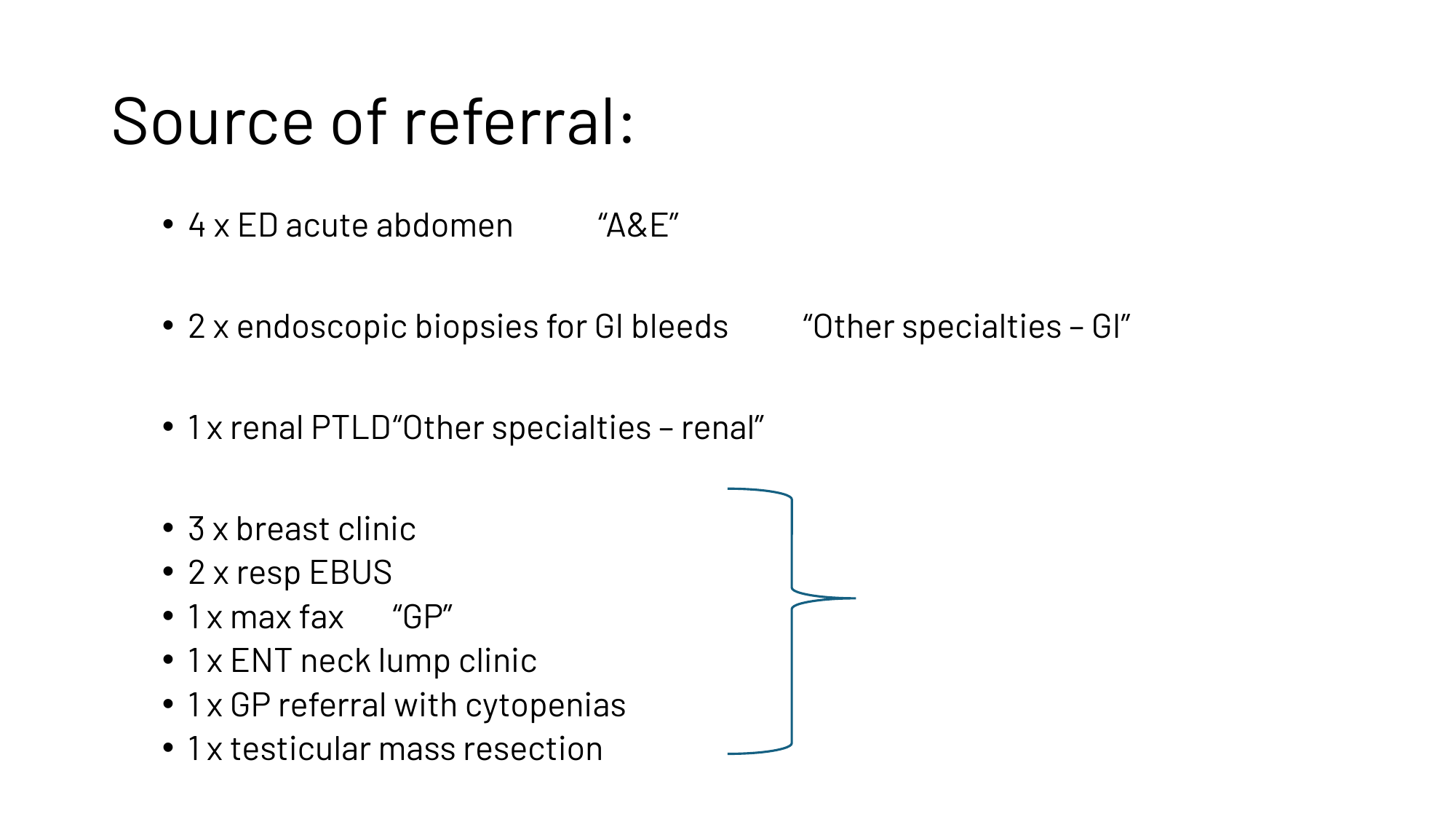

# Source of referral:
4 x ED acute abdomen 			“A&E”

2 x endoscopic biopsies for GI bleeds	“Other specialties – GI”

1 x renal PTLD					“Other specialties – renal”

3 x breast clinic
2 x resp EBUS
1 x max fax					“GP”
1 x ENT neck lump clinic
1 x GP referral with cytopenias
1 x testicular mass resection